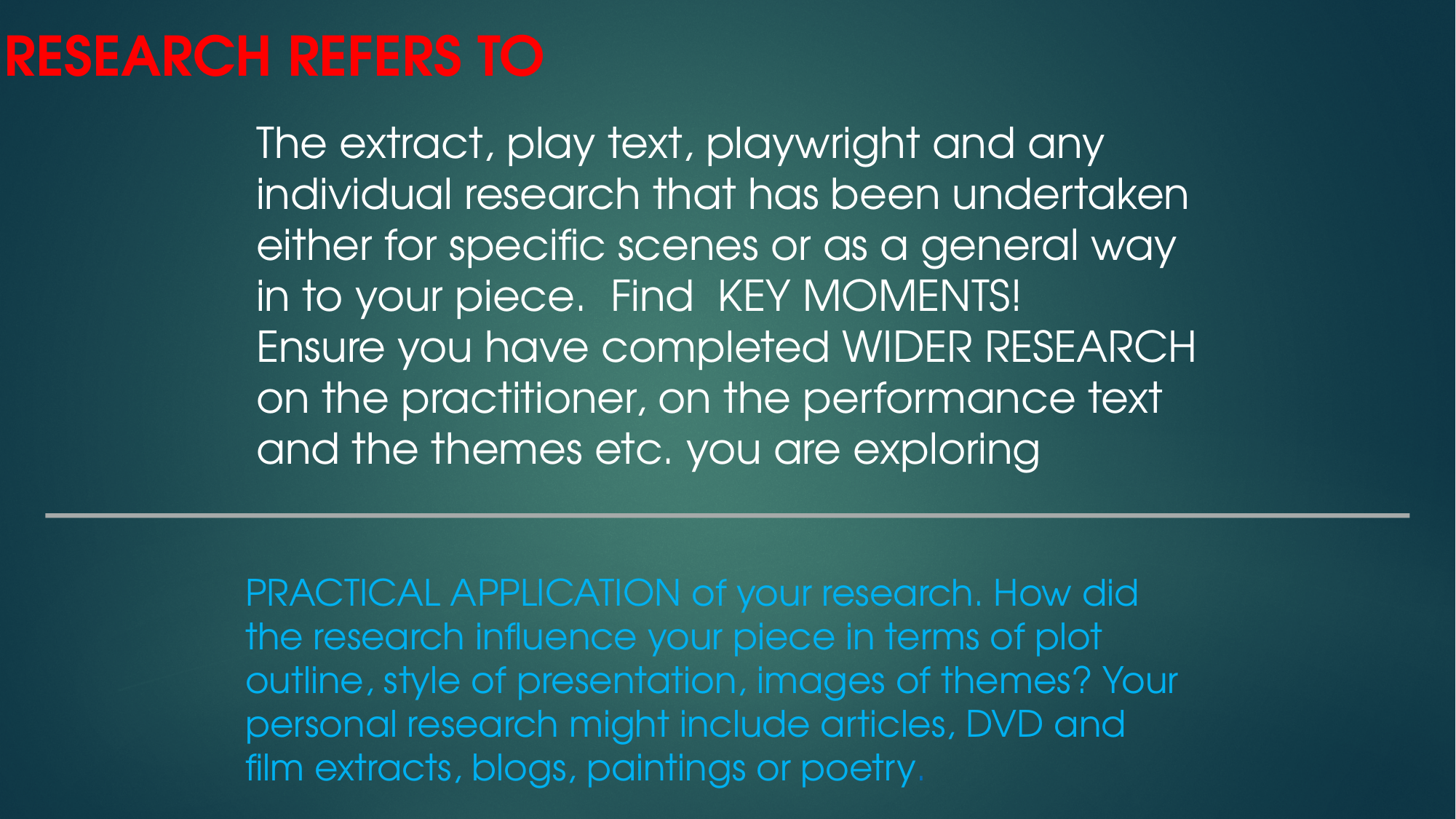

RESEARCH REFERS TO
The extract, play text, playwright and any individual research that has been undertaken either for specific scenes or as a general way in to your piece.  Find  KEY MOMENTS!
Ensure you have completed WIDER RESEARCH on the practitioner, on the performance text and the themes etc. you are exploring
#
PRACTICAL APPLICATION of your research. How did the research influence your piece in terms of plot outline, style of presentation, images of themes? Your personal research might include articles, DVD and film extracts, blogs, paintings or poetry.